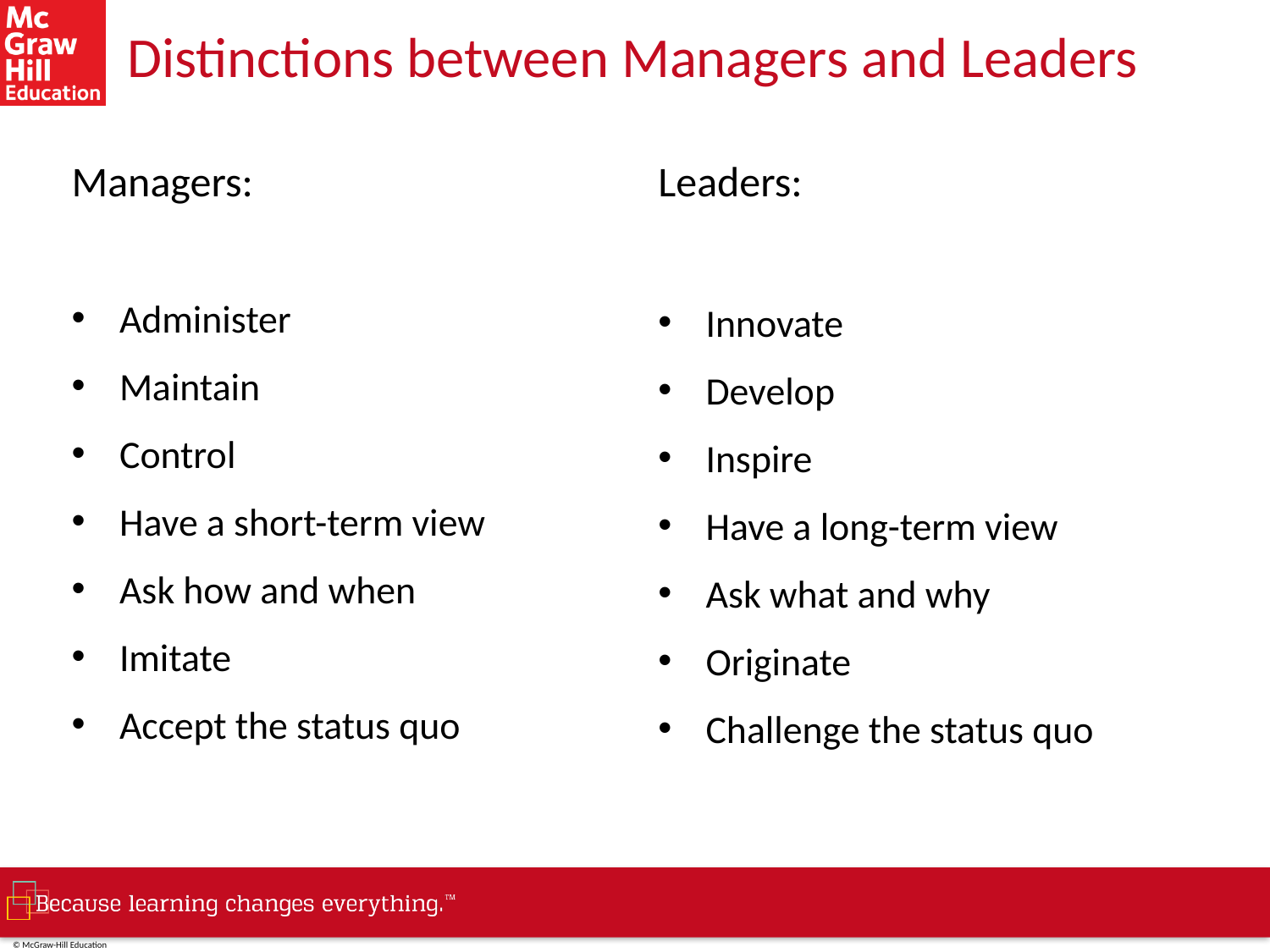

# Distinctions between Managers and Leaders
Managers:

Administer
Maintain
Control
Have a short-term view
Ask how and when
Imitate
Accept the status quo
Leaders:

Innovate
Develop
Inspire
Have a long-term view
Ask what and why
Originate
Challenge the status quo